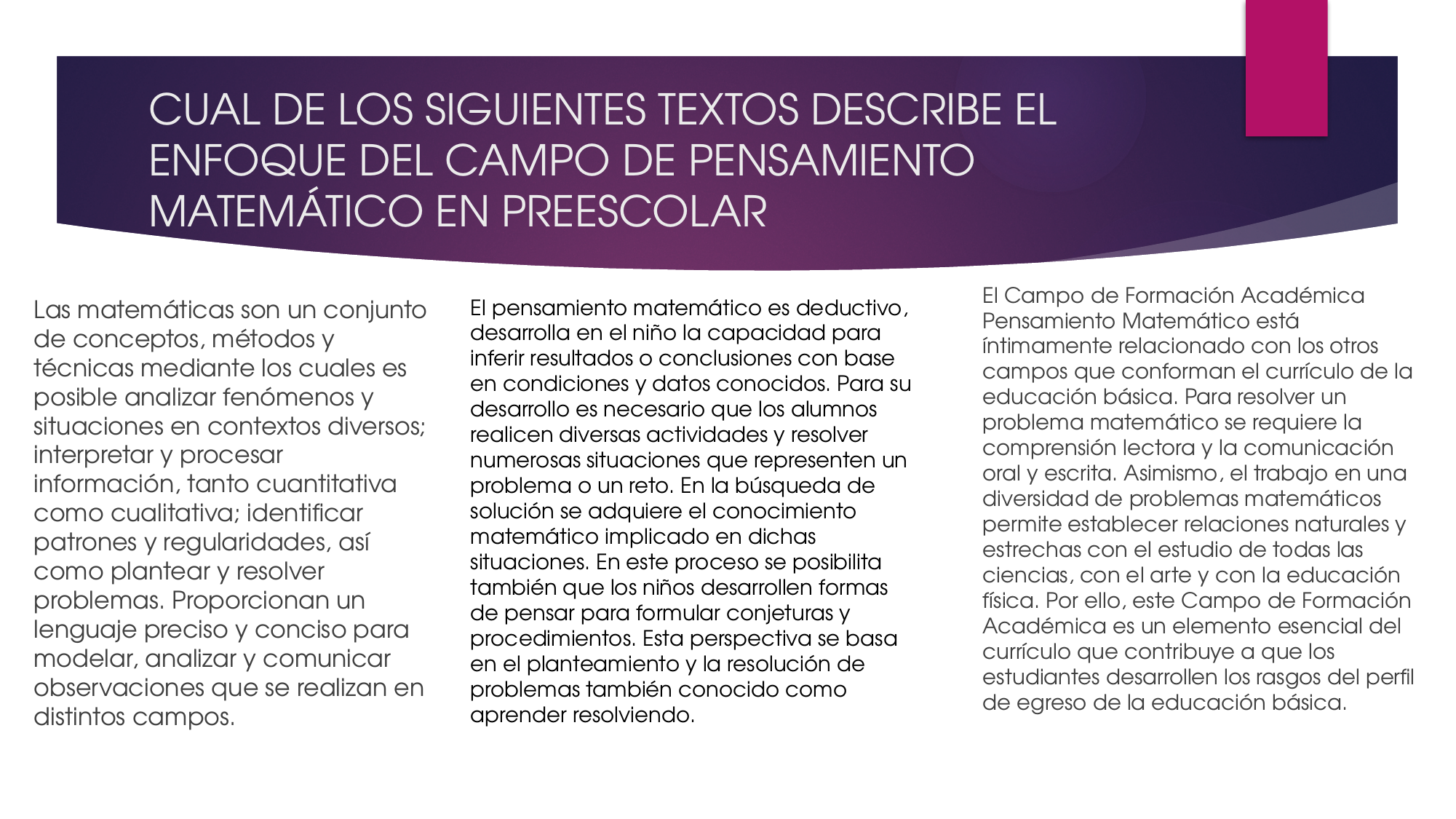

# CUAL DE LOS SIGUIENTES TEXTOS DESCRIBE EL ENFOQUE DEL CAMPO DE PENSAMIENTO MATEMÁTICO EN PREESCOLAR
El Campo de Formación Académica Pensamiento Matemático está íntimamente relacionado con los otros campos que conforman el currículo de la educación básica. Para resolver un problema matemático se requiere la comprensión lectora y la comunicación oral y escrita. Asimismo, el trabajo en una diversidad de problemas matemáticos permite establecer relaciones naturales y estrechas con el estudio de todas las ciencias, con el arte y con la educación física. Por ello, este Campo de Formación Académica es un elemento esencial del currículo que contribuye a que los estudiantes desarrollen los rasgos del perfil de egreso de la educación básica.
Las matemáticas son un conjunto de conceptos, métodos y técnicas mediante los cuales es posible analizar fenómenos y situaciones en contextos diversos; interpretar y procesar información, tanto cuantitativa como cualitativa; identificar patrones y regularidades, así como plantear y resolver problemas. Proporcionan un lenguaje preciso y conciso para modelar, analizar y comunicar observaciones que se realizan en distintos campos.
El pensamiento matemático es deductivo, desarrolla en el niño la capacidad para inferir resultados o conclusiones con base en condiciones y datos conocidos. Para su desarrollo es necesario que los alumnos realicen diversas actividades y resolver numerosas situaciones que representen un problema o un reto. En la búsqueda de solución se adquiere el conocimiento matemático implicado en dichas situaciones. En este proceso se posibilita también que los niños desarrollen formas de pensar para formular conjeturas y procedimientos. Esta perspectiva se basa en el planteamiento y la resolución de problemas también conocido como aprender resolviendo.